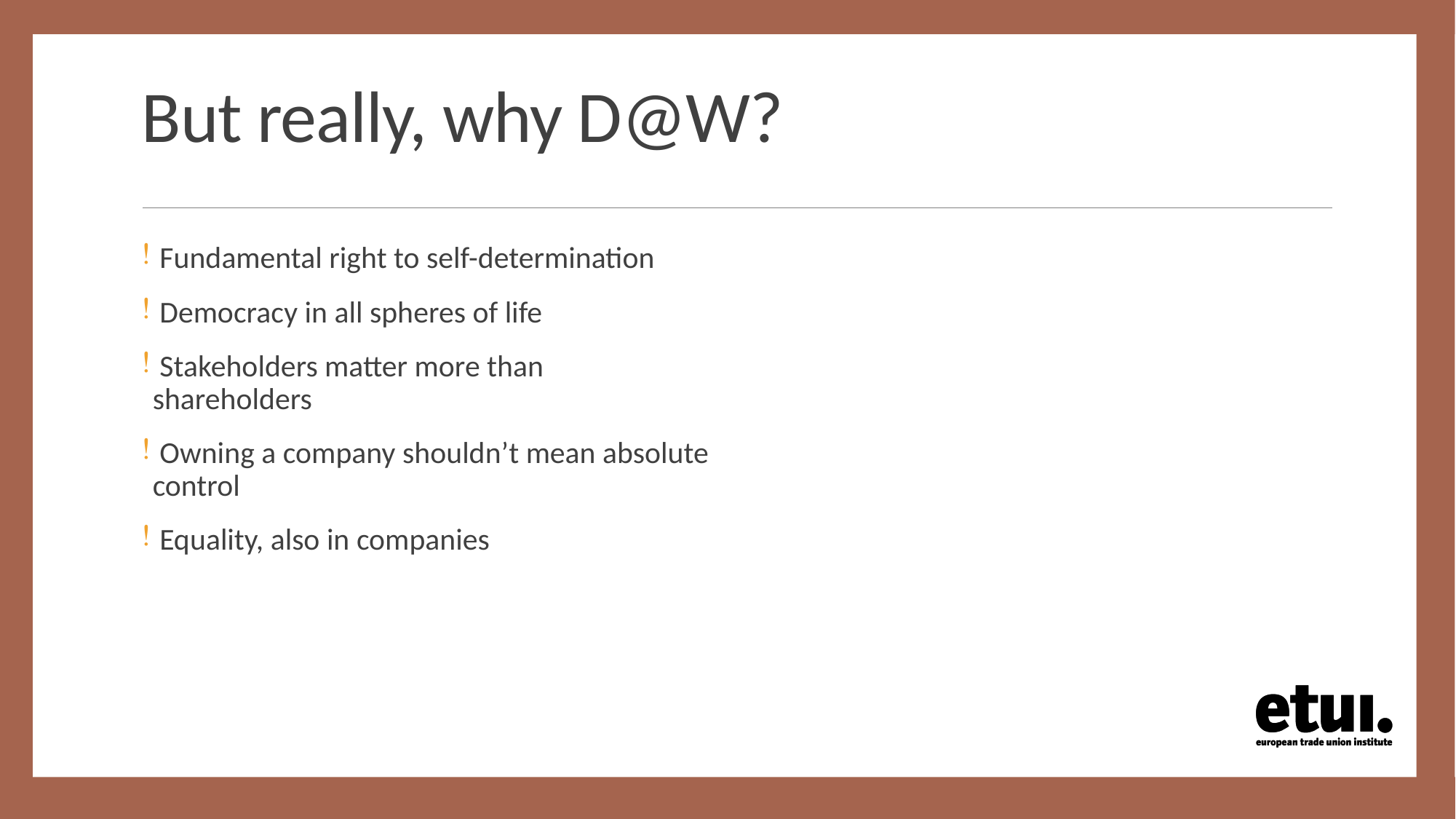

# But really, why D@W?
 Fundamental right to self-determination
 Democracy in all spheres of life
 Stakeholders matter more than shareholders
 Owning a company shouldn’t mean absolute control
 Equality, also in companies